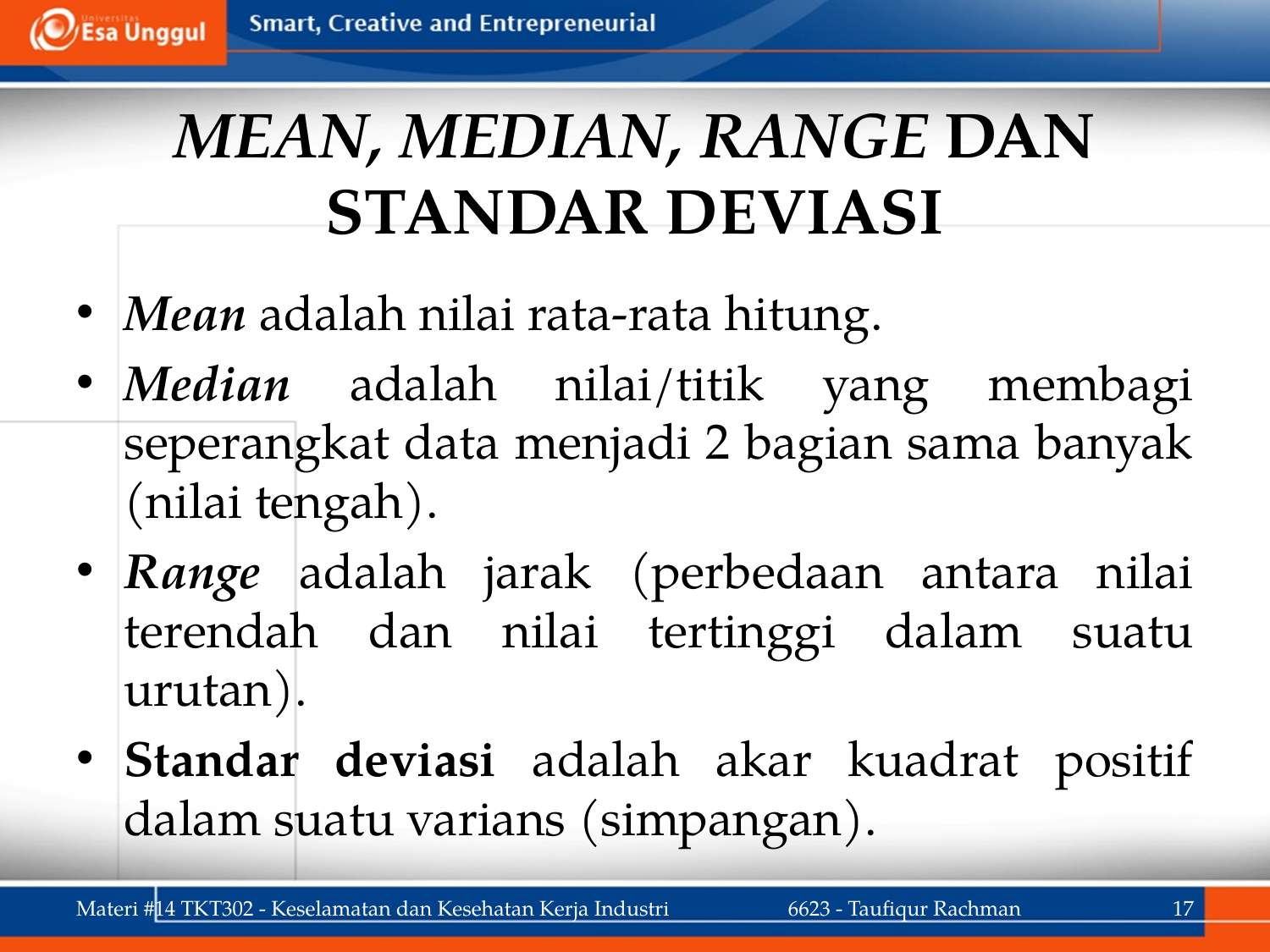

# Mean, Median, Range dan Standar Deviasi
Mean adalah nilai rata-rata hitung.
Median adalah nilai/titik yang membagi seperangkat data menjadi 2 bagian sama banyak (nilai tengah).
Range adalah jarak (perbedaan antara nilai terendah dan nilai tertinggi dalam suatu urutan).
Standar deviasi adalah akar kuadrat positif dalam suatu varians (simpangan).

Materi #14 TKT302 - Keselamatan dan Kesehatan Kerja Industri
6623 - Taufiqur Rachman
17